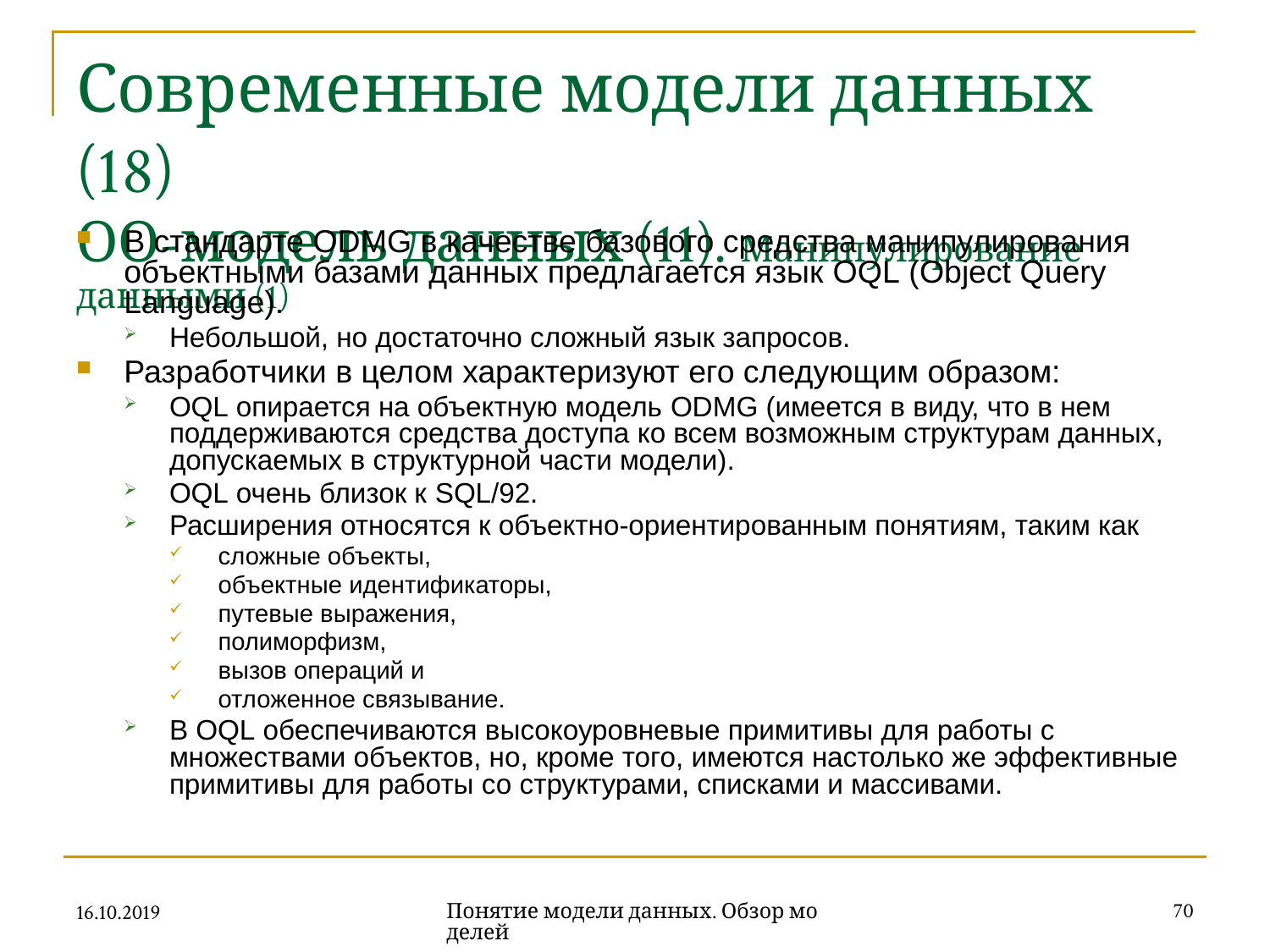

# Современные модели данных (18) ОО-модель данных (11). Манипулирование данными (1)
В стандарте ODMG в качестве базового средства манипулирования объектными базами данных предлагается язык OQL (Object Query Language).
Небольшой, но достаточно сложный язык запросов.
Разработчики в целом характеризуют его следующим образом:
OQL опирается на объектную модель ODMG (имеется в виду, что в нем поддерживаются средства доступа ко всем возможным структурам данных, допускаемых в структурной части модели).
OQL очень близок к SQL/92.
Расширения относятся к объектно-ориентированным понятиям, таким как
сложные объекты,
объектные идентификаторы,
путевые выражения,
полиморфизм,
вызов операций и
отложенное связывание.
В OQL обеспечиваются высокоуровневые примитивы для работы с множествами объектов, но, кроме того, имеются настолько же эффективные примитивы для работы со структурами, списками и массивами.
16.10.2019
70
Понятие модели данных. Обзор моделей